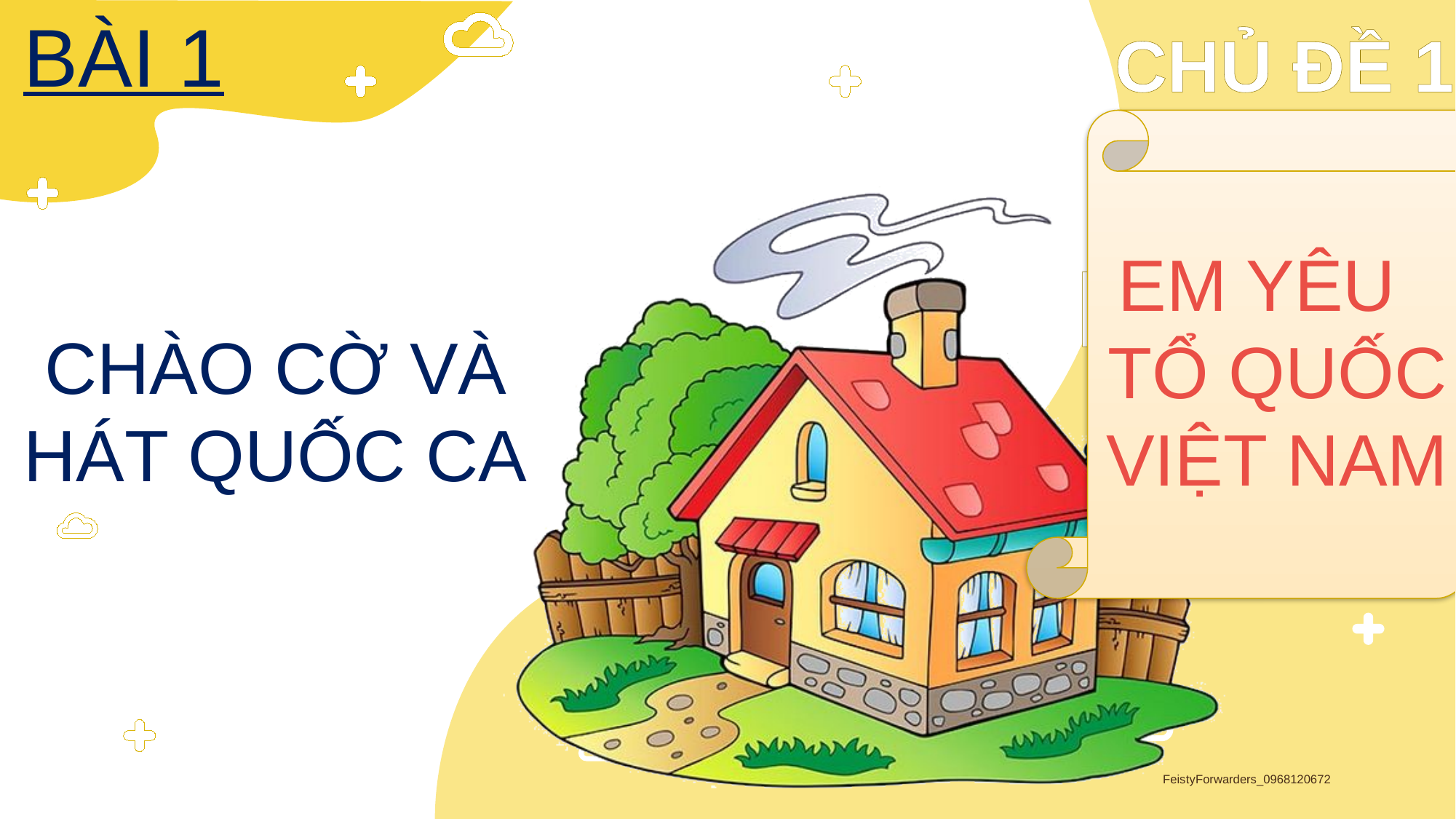

BÀI 1
EM YÊU
TỔ QUỐC VIỆT NAM
CHÀO CỜ VÀ HÁT QUỐC CA